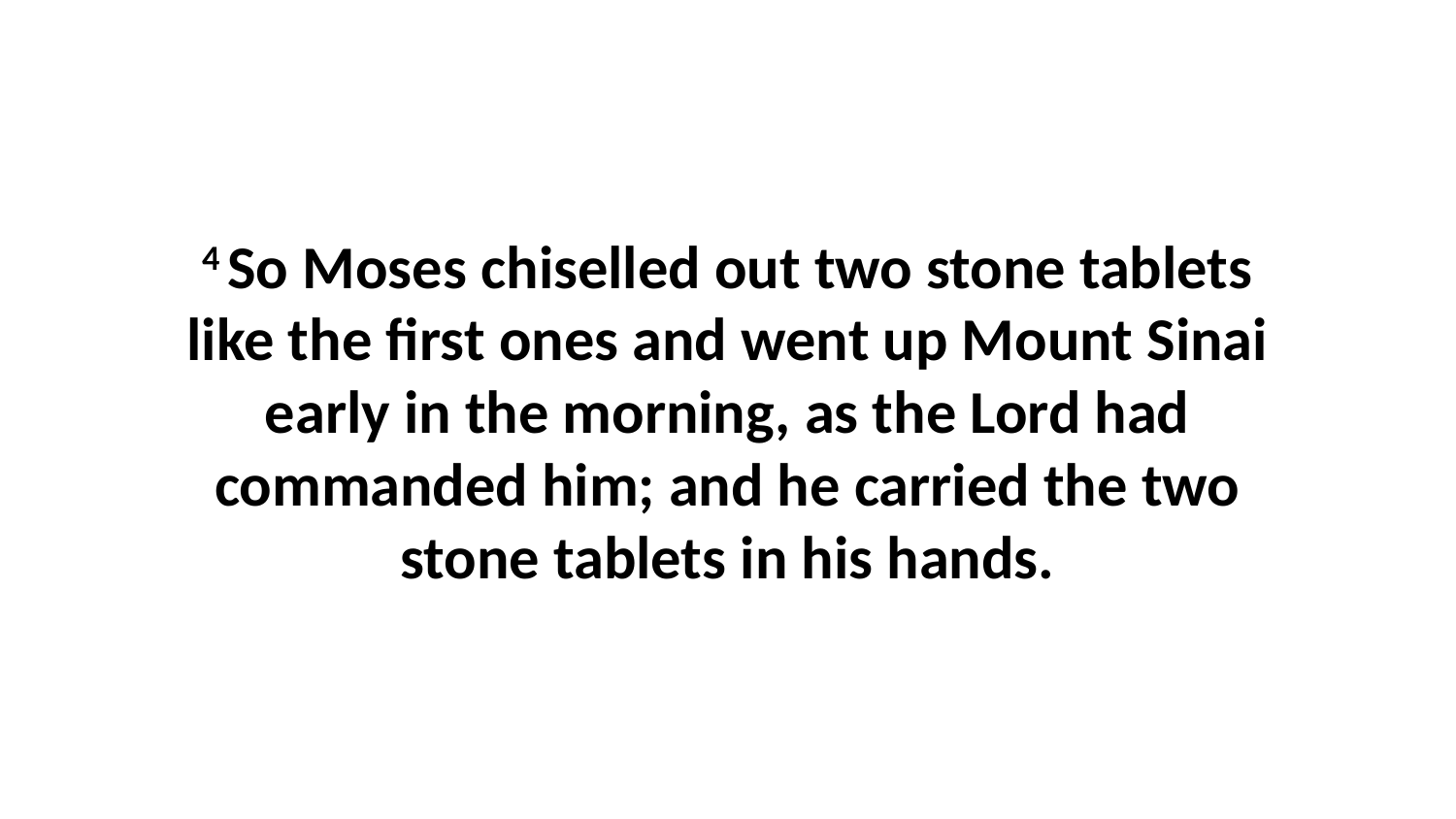

4 So Moses chiselled out two stone tablets like the first ones and went up Mount Sinai early in the morning, as the Lord had commanded him; and he carried the two stone tablets in his hands.